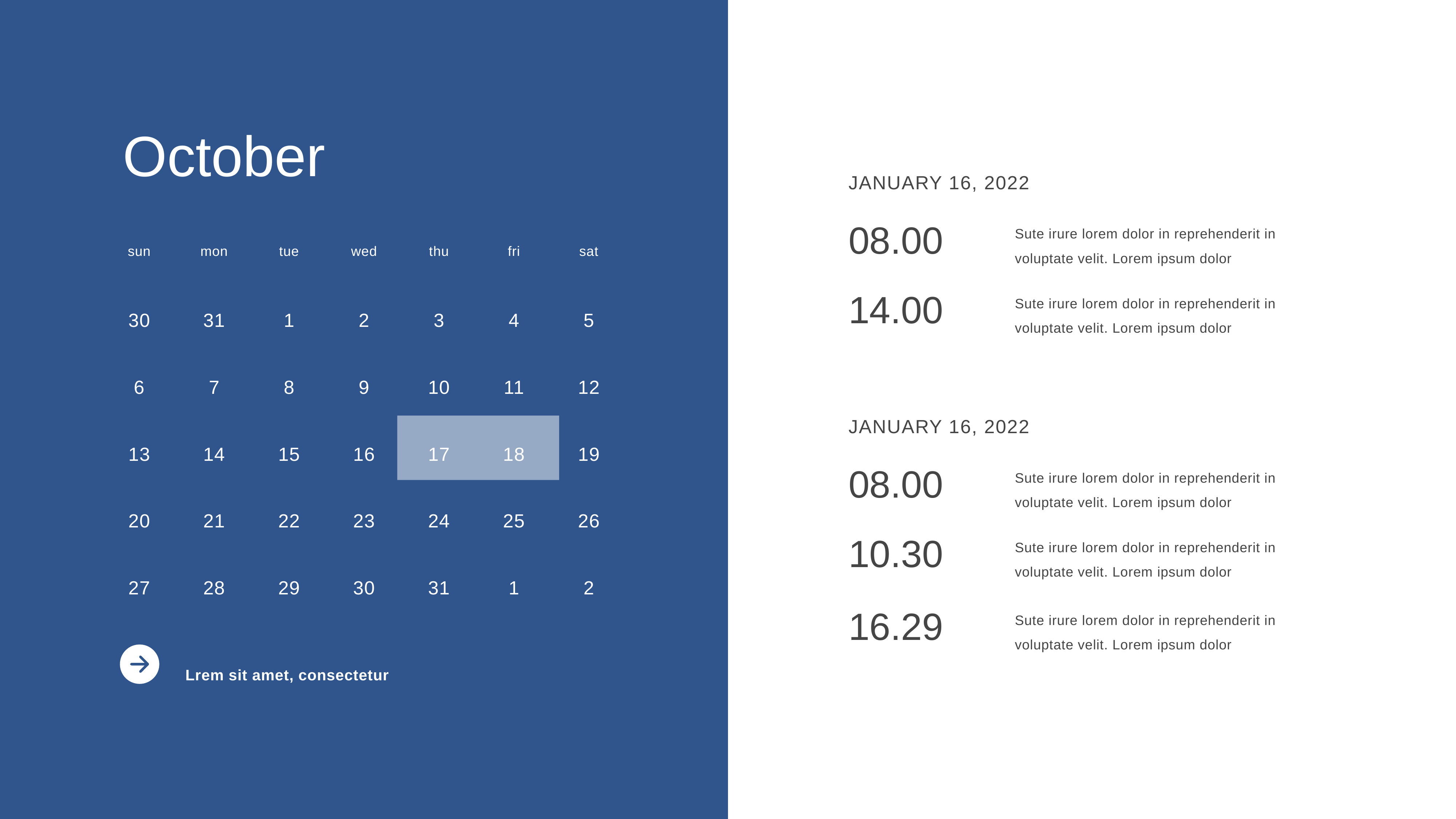

October
January 16, 2022
08.00
Sute irure lorem dolor in reprehenderit in voluptate velit. Lorem ipsum dolor
sun
mon
tue
wed
thu
fri
sat
30
31
1
2
3
4
5
6
7
8
9
10
11
12
13
14
15
16
17
18
19
20
21
22
23
24
25
26
27
28
29
30
31
1
2
14.00
Sute irure lorem dolor in reprehenderit in voluptate velit. Lorem ipsum dolor
January 16, 2022

08.00
Sute irure lorem dolor in reprehenderit in voluptate velit. Lorem ipsum dolor
10.30
Sute irure lorem dolor in reprehenderit in voluptate velit. Lorem ipsum dolor
16.29
Sute irure lorem dolor in reprehenderit in voluptate velit. Lorem ipsum dolor

Lrem sit amet, consectetur